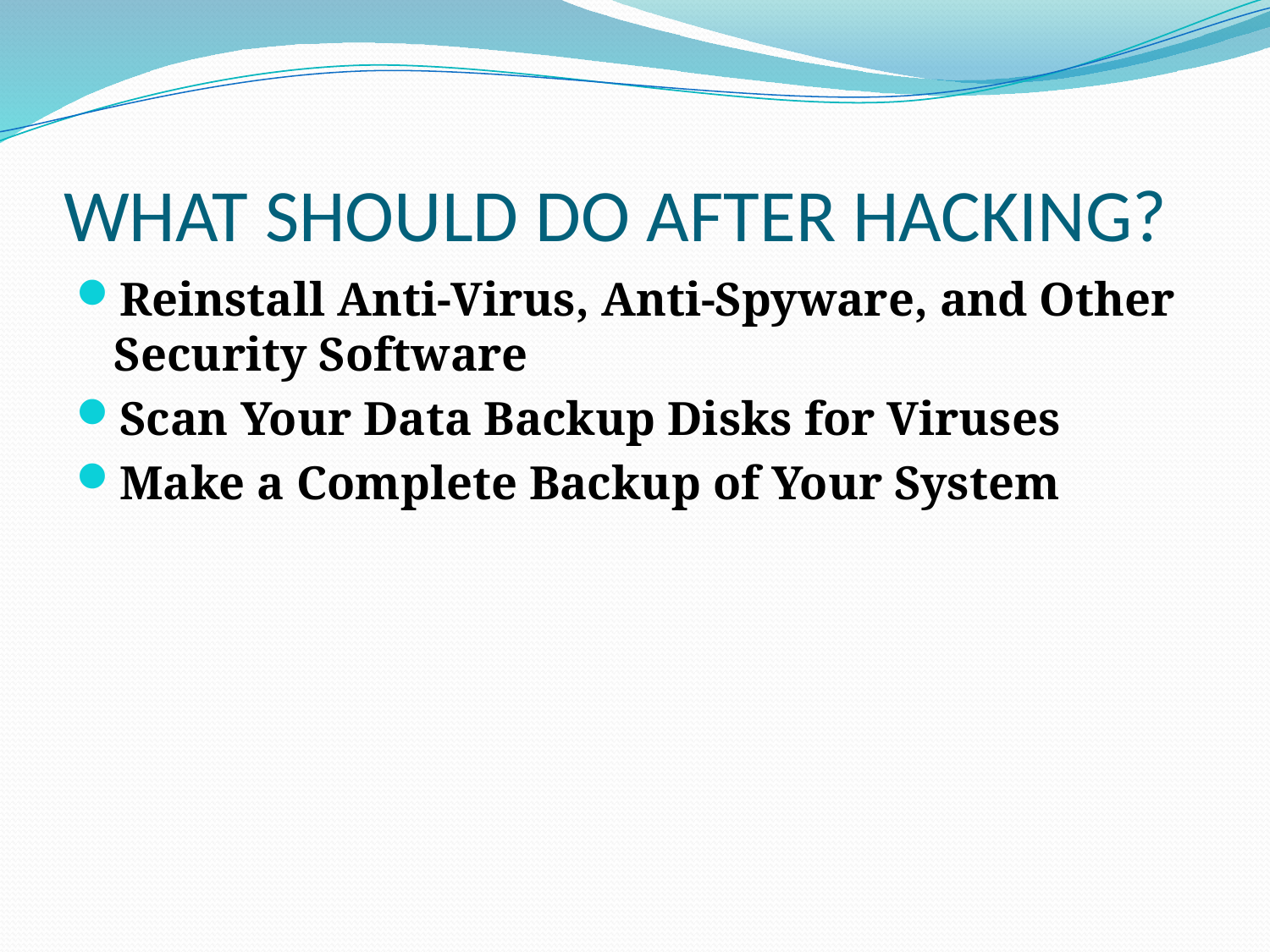

# WHAT SHOULD DO AFTER HACKING?
Reinstall Anti-Virus, Anti-Spyware, and Other Security Software
Scan Your Data Backup Disks for Viruses
Make a ​Complete Backup of Your System